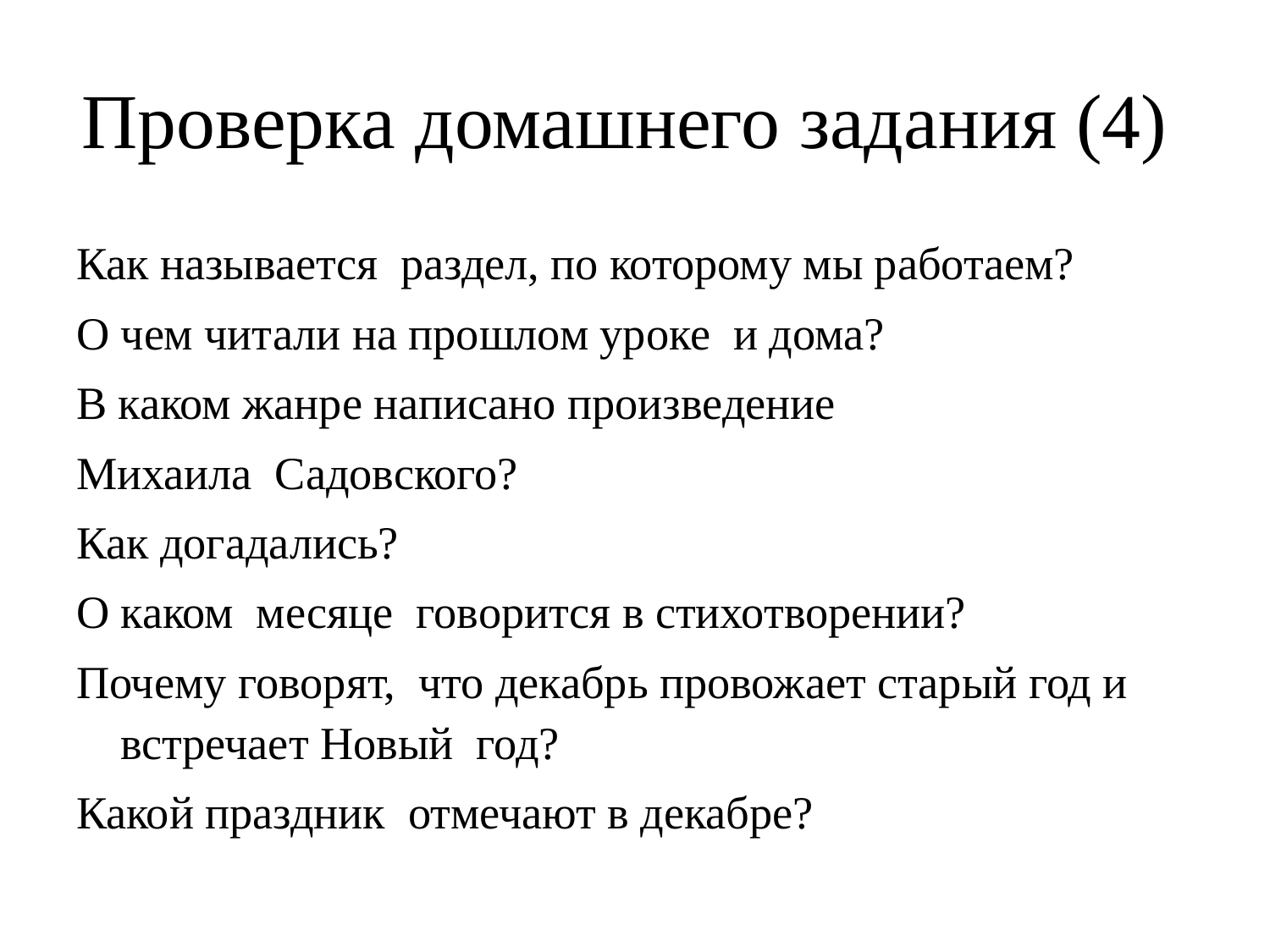

# Проверка домашнего задания (4)
Как называется  раздел, по которому мы работаем?
О чем читали на прошлом уроке  и дома?
В каком жанре написано произведение
Михаила  Садовского?
Как догадались?
О каком  месяце  говорится в стихотворении?
Почему говорят,  что декабрь провожает старый год и встречает Новый  год?
Какой праздник  отмечают в декабре?